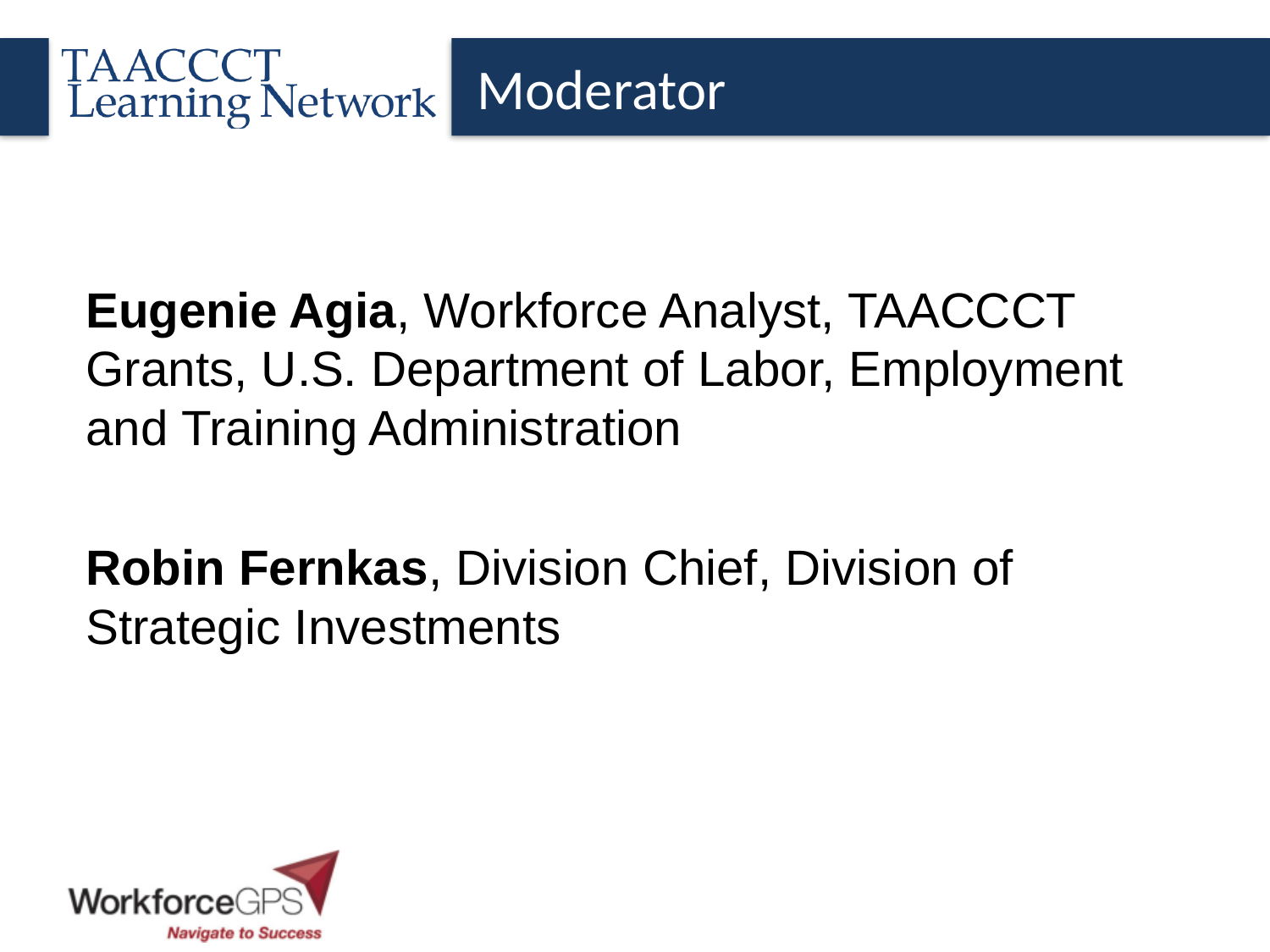

Moderator

Eugenie Agia, Workforce Analyst, TAACCCT Grants, U.S. Department of Labor, Employment and Training Administration

Robin Fernkas, Division Chief, Division of Strategic Investments